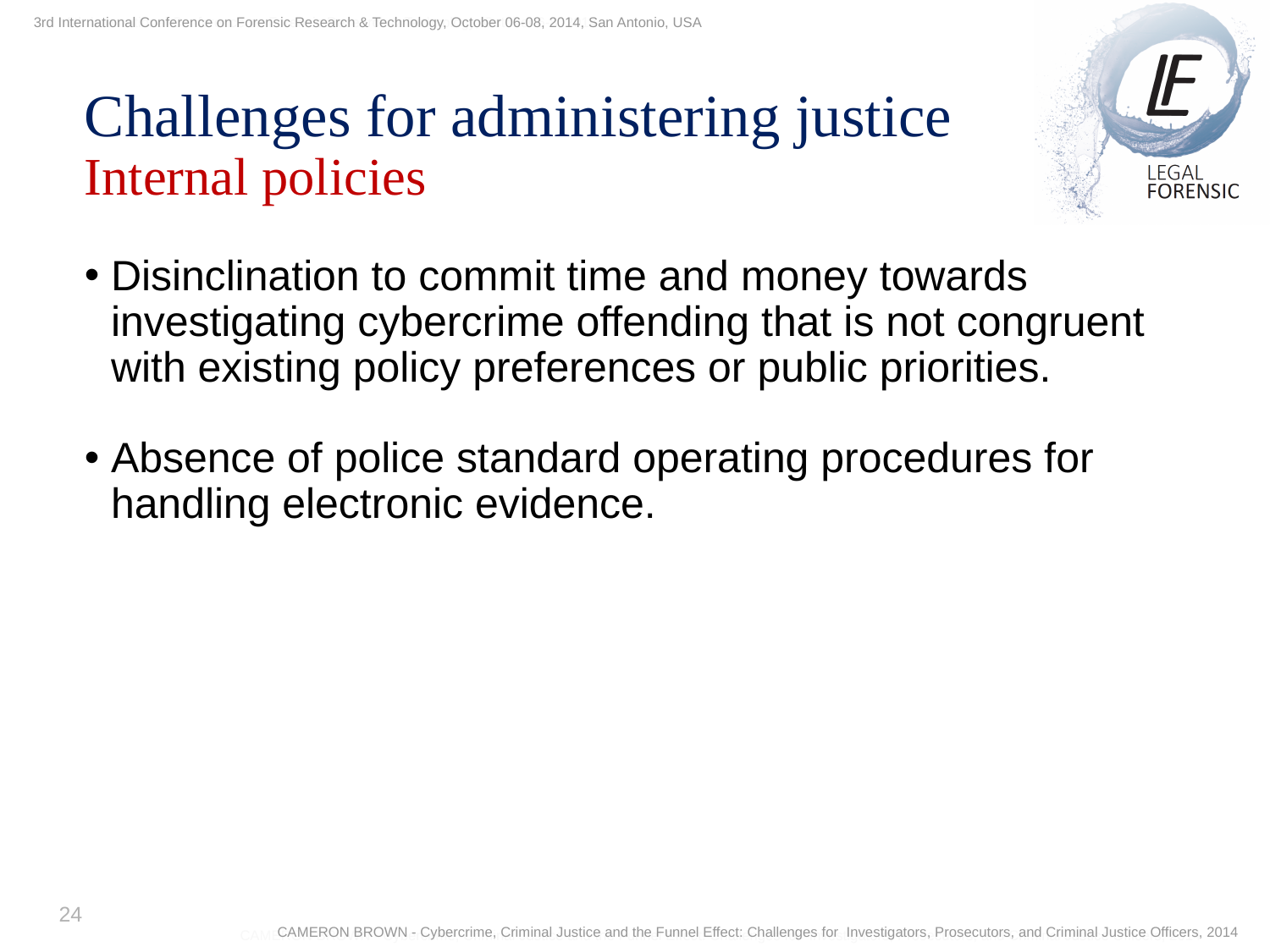

3rd International Conference on Forensic Research & Technology, October 06-08, 2014, San Antonio, USA
3th International Conference on Forensic Research & Technology, October 6-8, 2014
Challenges for administering justice
Internal policies
Disinclination to commit time and money towards investigating cybercrime offending that is not congruent with existing policy preferences or public priorities.

Absence of police standard operating procedures for handling electronic evidence.
24
CAMERON BROWN - Cybercrime, Criminal Justice and the Funnel Effect: Challenges for  Investigators, Prosecutors, and Criminal Justice Officers, 2014
CAMERON BROWN - Cybercrime, Criminal Justice and the Funnel Effect: Challenges for  Investigators, Prosecutors, and Criminal Justice Officers, 2014